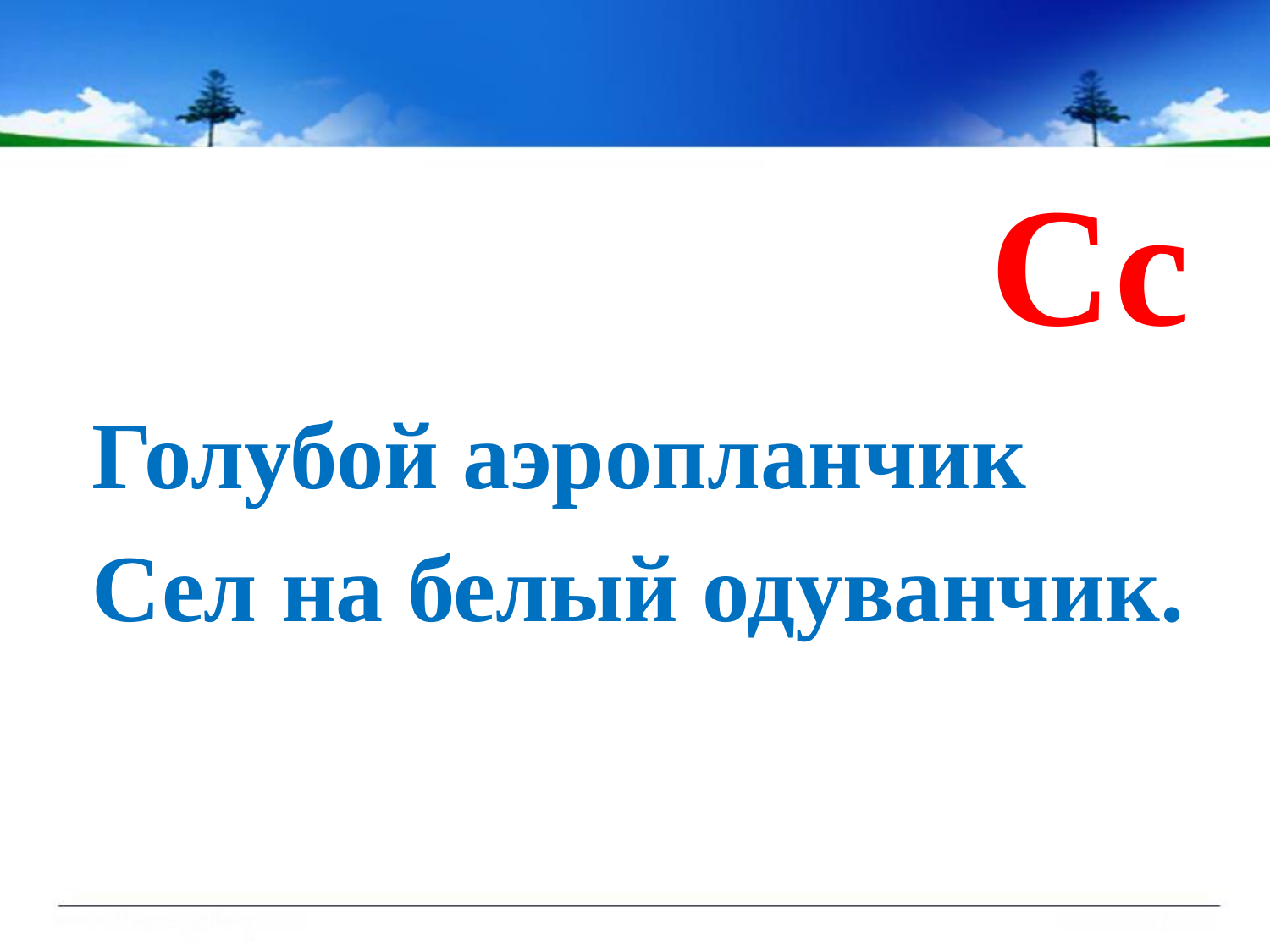

# Сс
Голубой аэропланчик
Сел на белый одуванчик.